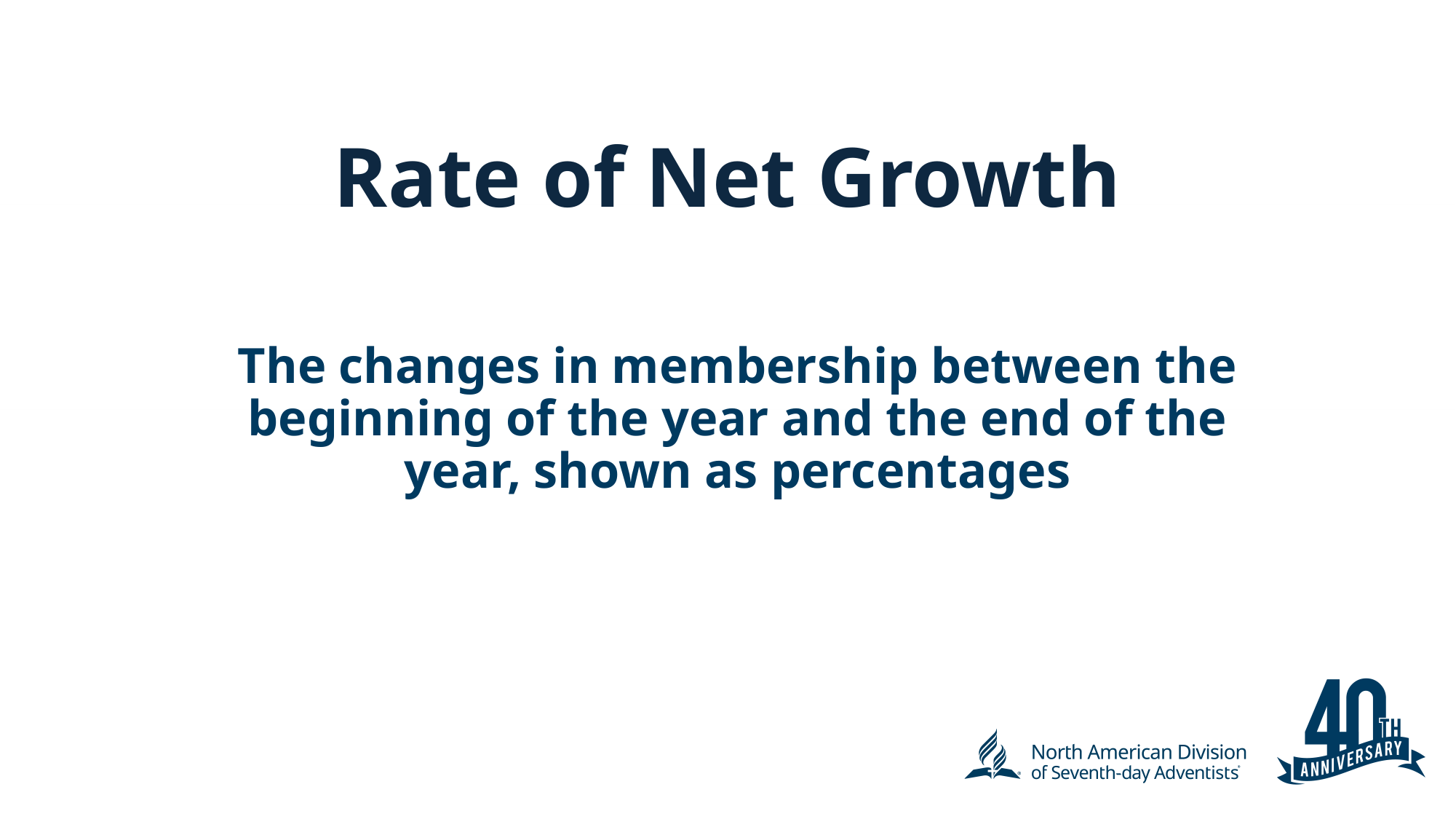

Rate of Net Growth
The changes in membership between the beginning of the year and the end of the year, shown as percentages